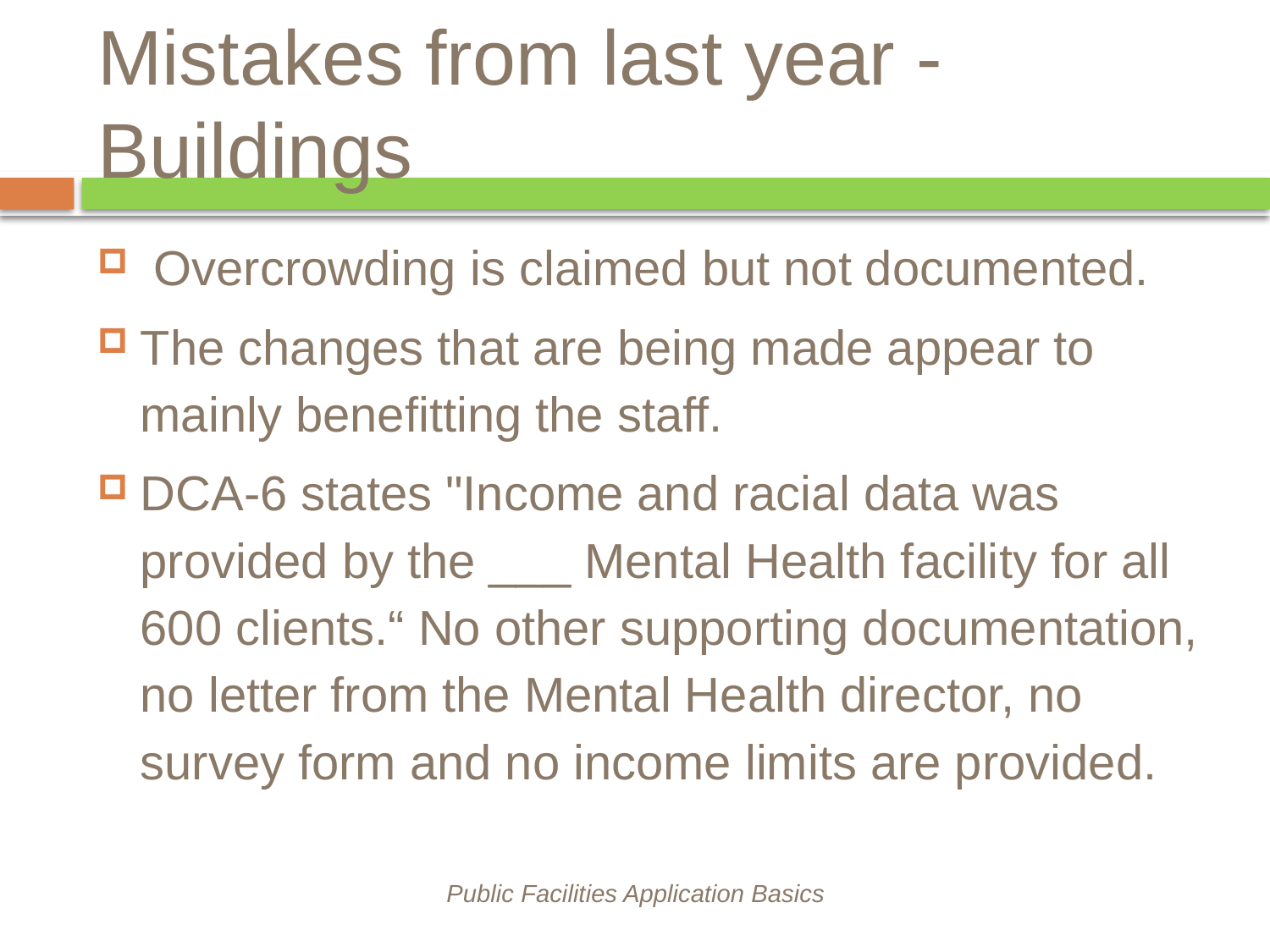

# Mistakes from last year - Buildings
 Overcrowding is claimed but not documented.
The changes that are being made appear to mainly benefitting the staff.
DCA-6 states "Income and racial data was provided by the ___ Mental Health facility for all 600 clients.“ No other supporting documentation, no letter from the Mental Health director, no survey form and no income limits are provided.
Public Facilities Application Basics